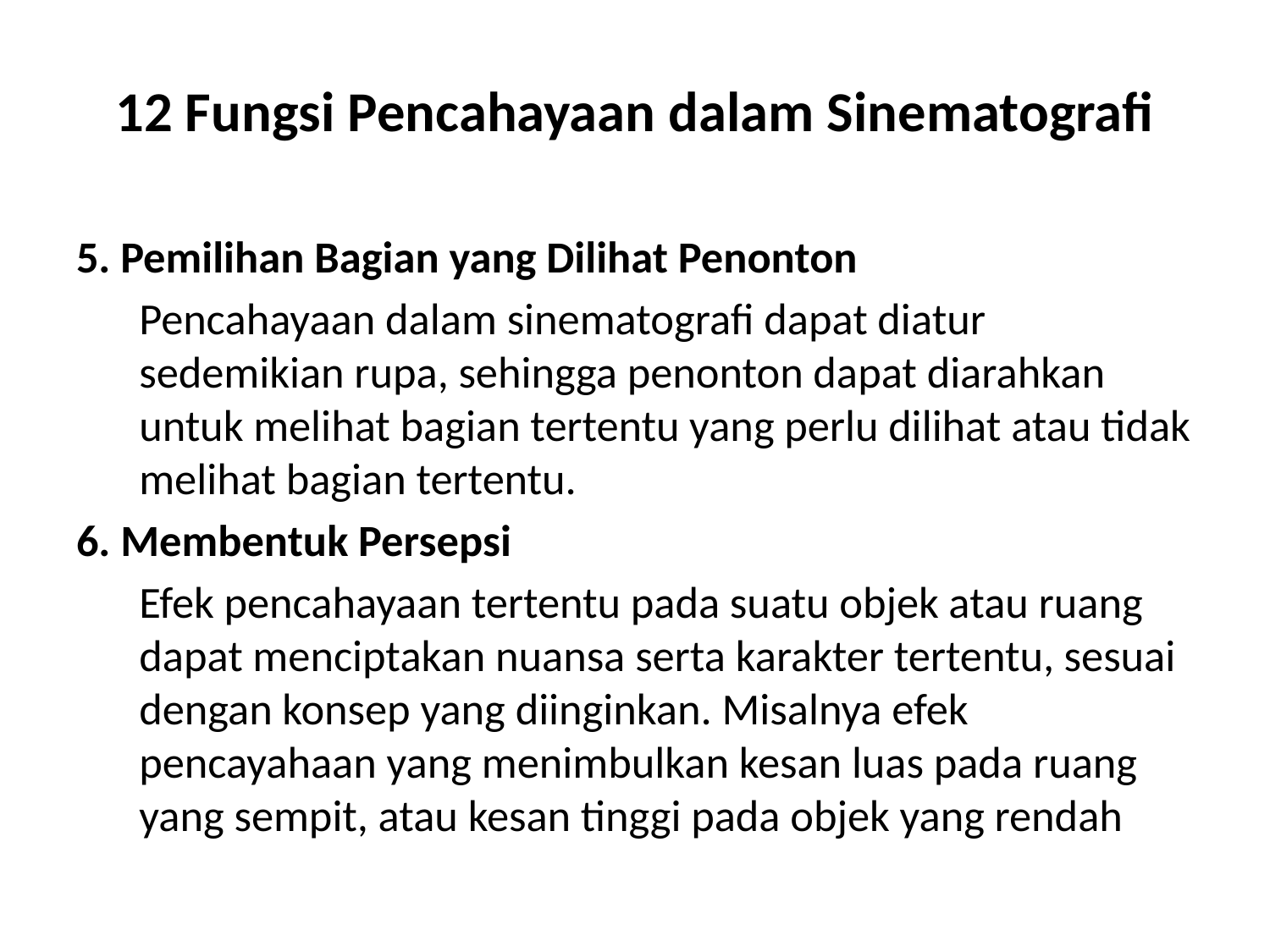

# 12 Fungsi Pencahayaan dalam Sinematografi
5. Pemilihan Bagian yang Dilihat Penonton
Pencahayaan dalam sinematografi dapat diatur sedemikian rupa, sehingga penonton dapat diarahkan untuk melihat bagian tertentu yang perlu dilihat atau tidak melihat bagian tertentu.
6. Membentuk Persepsi
Efek pencahayaan tertentu pada suatu objek atau ruang dapat menciptakan nuansa serta karakter tertentu, sesuai dengan konsep yang diinginkan. Misalnya efek pencayahaan yang menimbulkan kesan luas pada ruang yang sempit, atau kesan tinggi pada objek yang rendah